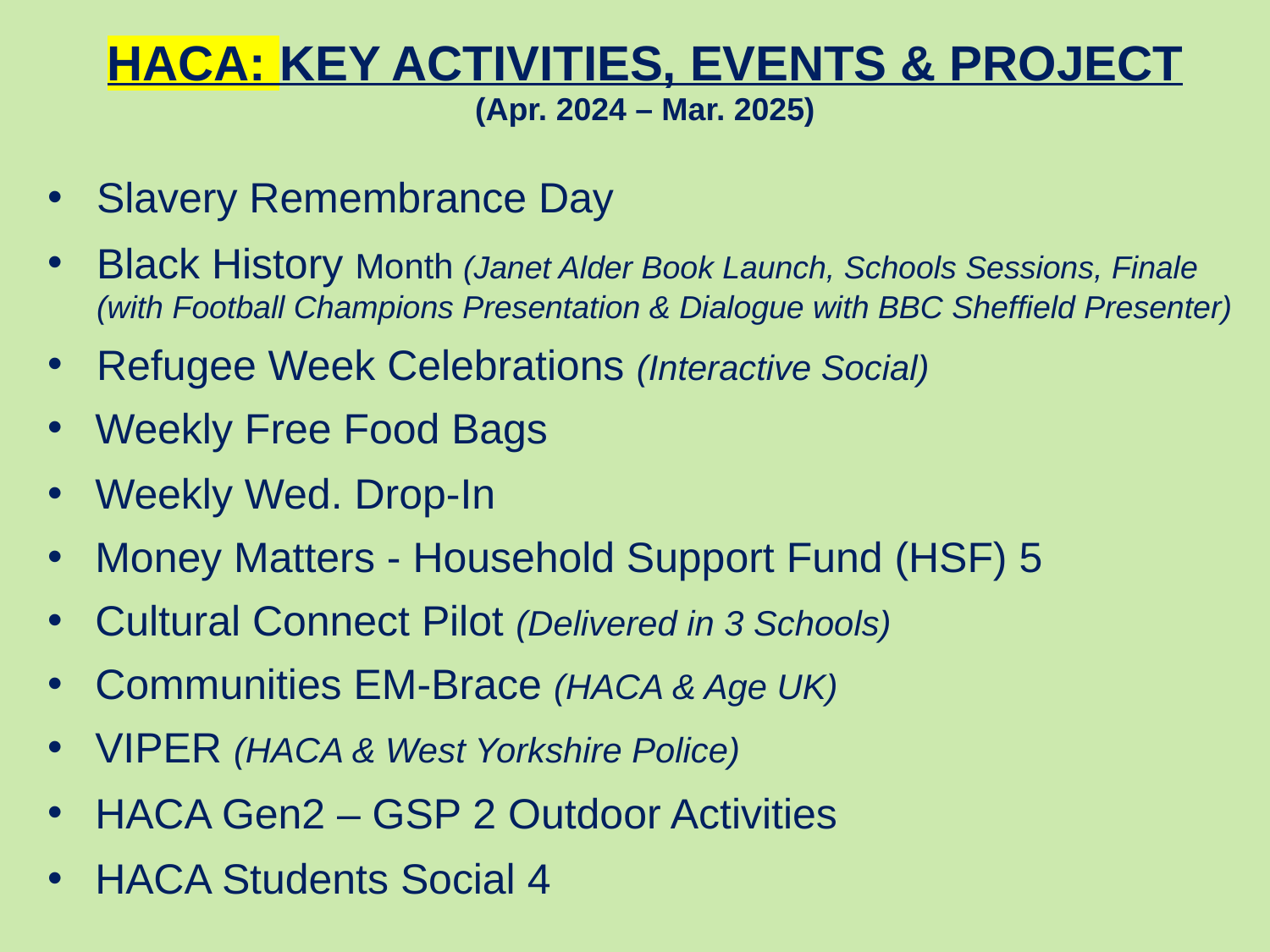

HACA: KEY ACTIVITIES, EVENTS & PROJECT
(Apr. 2024 – Mar. 2025)
Slavery Remembrance Day

Black History Month (Janet Alder Book Launch, Schools Sessions, Finale (with Football Champions Presentation & Dialogue with BBC Sheffield Presenter)

Refugee Week Celebrations (Interactive Social)

Weekly Free Food Bags

Weekly Wed. Drop-In

Money Matters - Household Support Fund (HSF) 5

Cultural Connect Pilot (Delivered in 3 Schools)

Communities EM-Brace (HACA & Age UK)

VIPER (HACA & West Yorkshire Police)

HACA Gen2 – GSP 2 Outdoor Activities

HACA Students Social 4